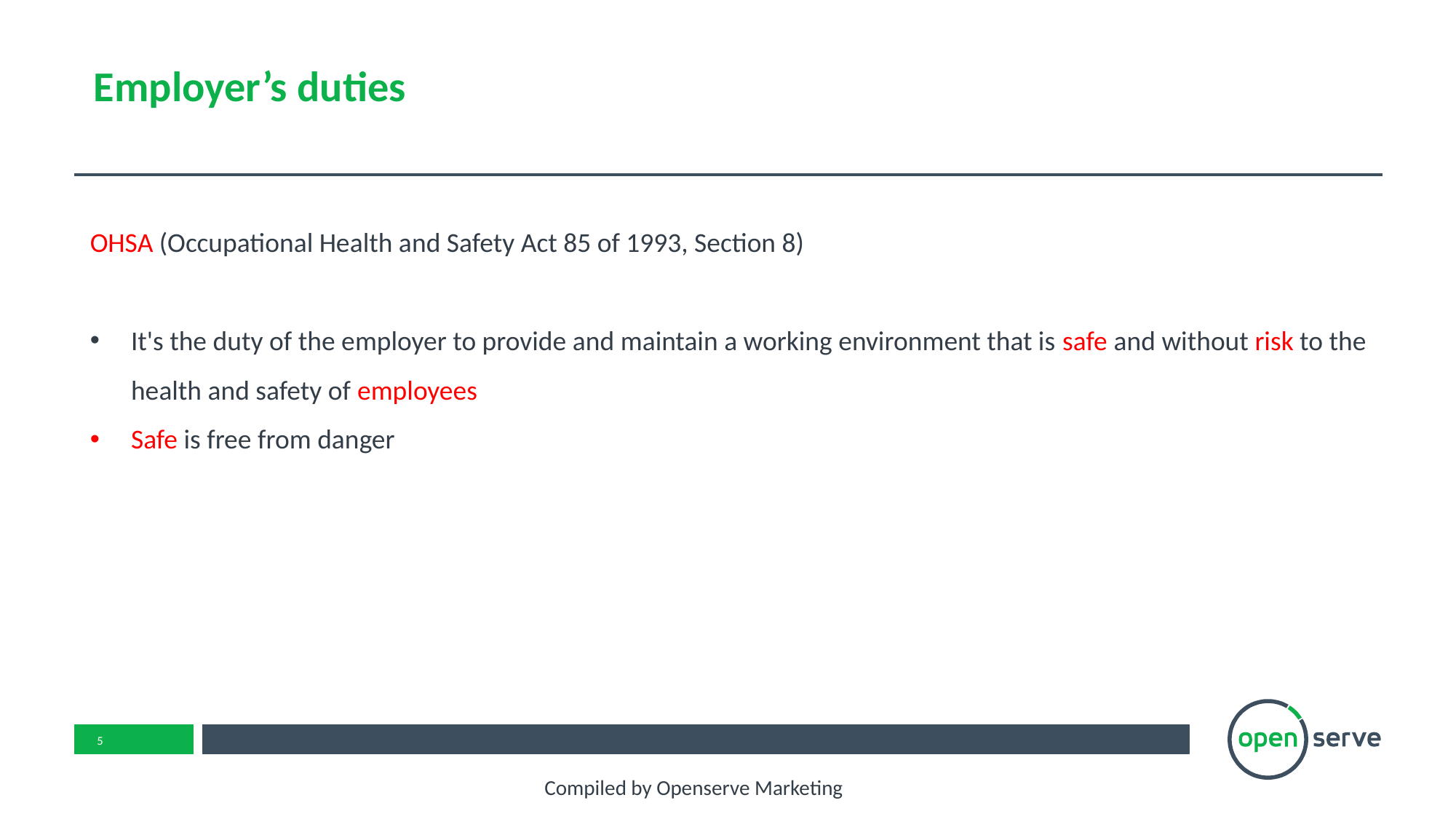

# Employer’s duties
OHSA (Occupational Health and Safety Act 85 of 1993, Section 8)

It's the duty of the employer to provide and maintain a working environment that is safe and without risk to the health and safety of employees
Safe is free from danger
Compiled by Openserve Marketing